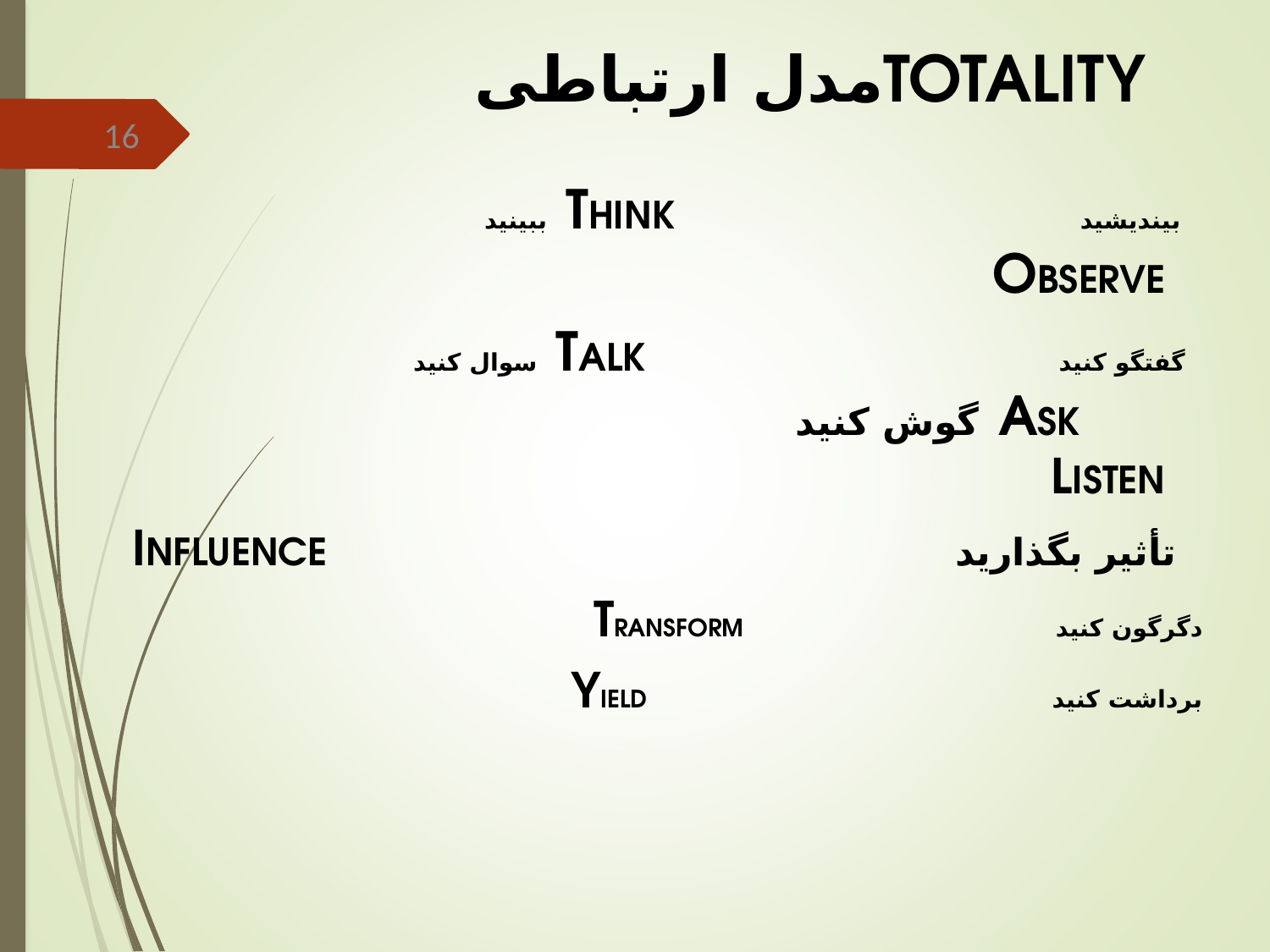

# TOTALITYمدل ارتباطی
16
   بیندیشید                                                THINK  ببینید                                                OBSERVE
  گفتگو کنید                                                 TALK  سوال کنید                                                  ASK  گوش کنید                                                    LISTEN
  تأثیر بگذارید                                                INFLUENCE
دگرگون کنید                                     TRANSFORM
برداشت کنید                                                YIELD